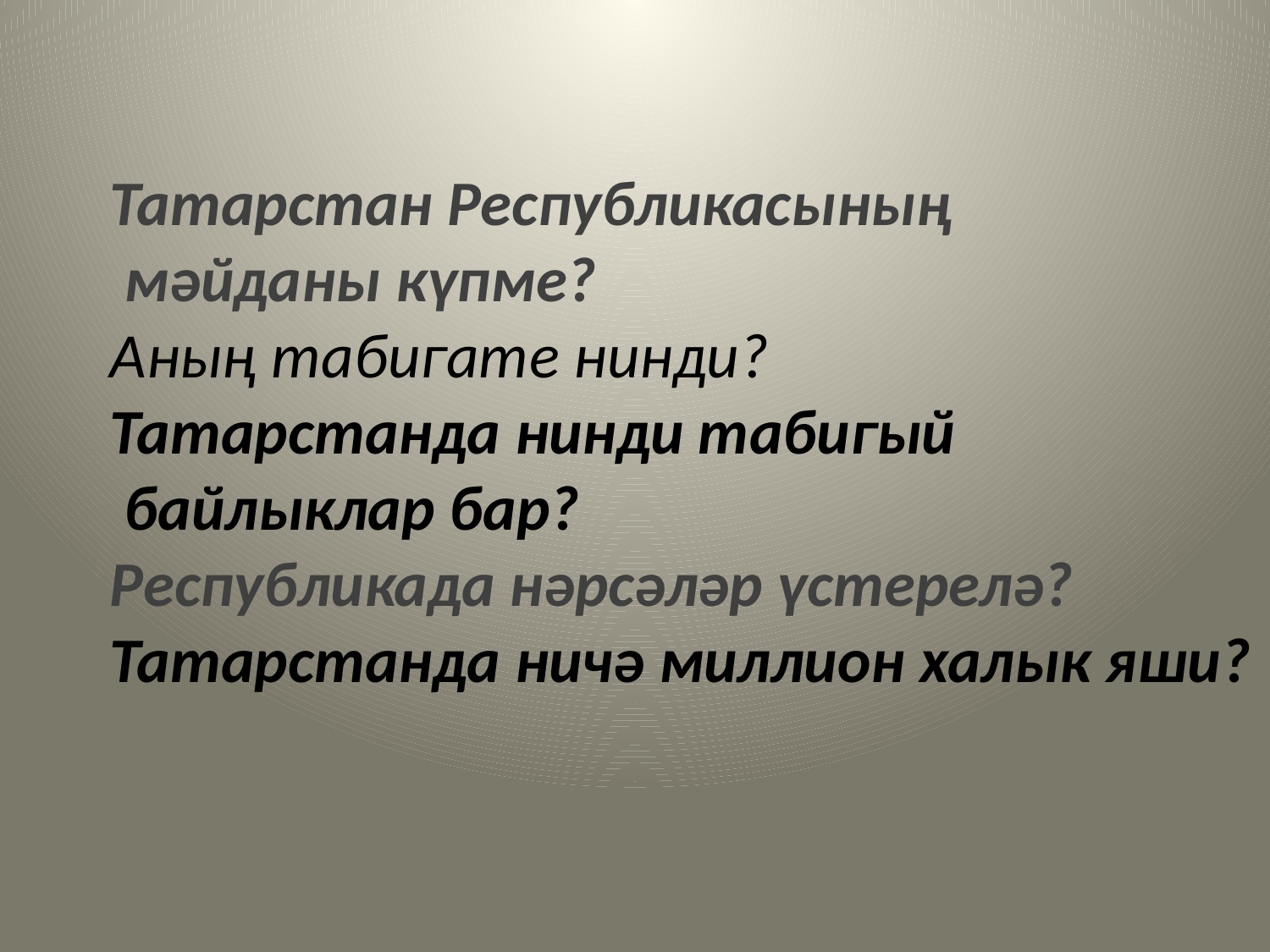

Татарстан Республикасының
 мәйданы күпме?
Аның табигате нинди?
Татарстанда нинди табигый
 байлыклар бар?
Республикада нәрсәләр үстерелә?
Татарстанда ничә миллион халык яши?